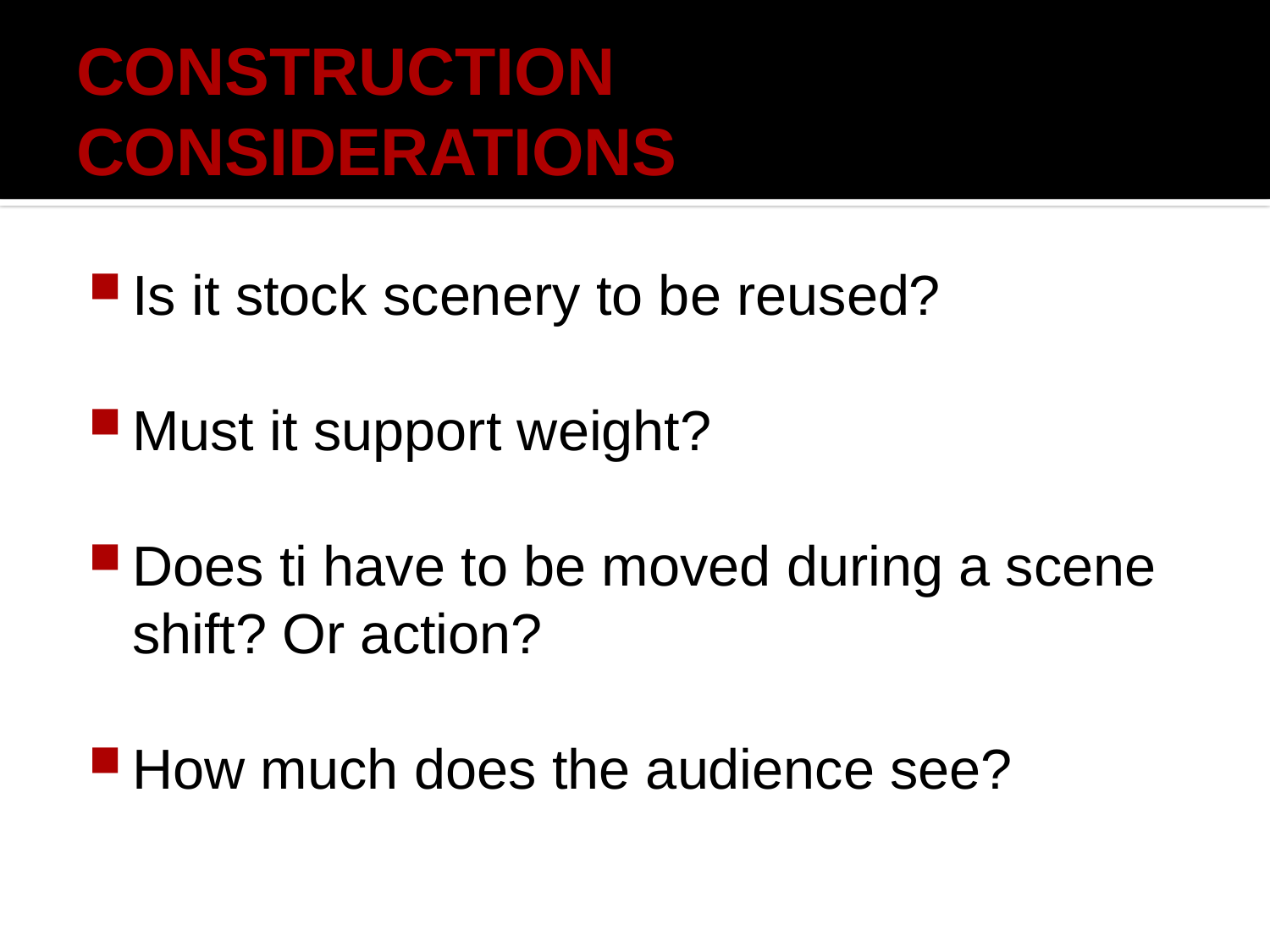

# CONSTRUCTION CONSIDERATIONS
Is it stock scenery to be reused?

Must it support weight?

Does ti have to be moved during a scene shift? Or action?

How much does the audience see?